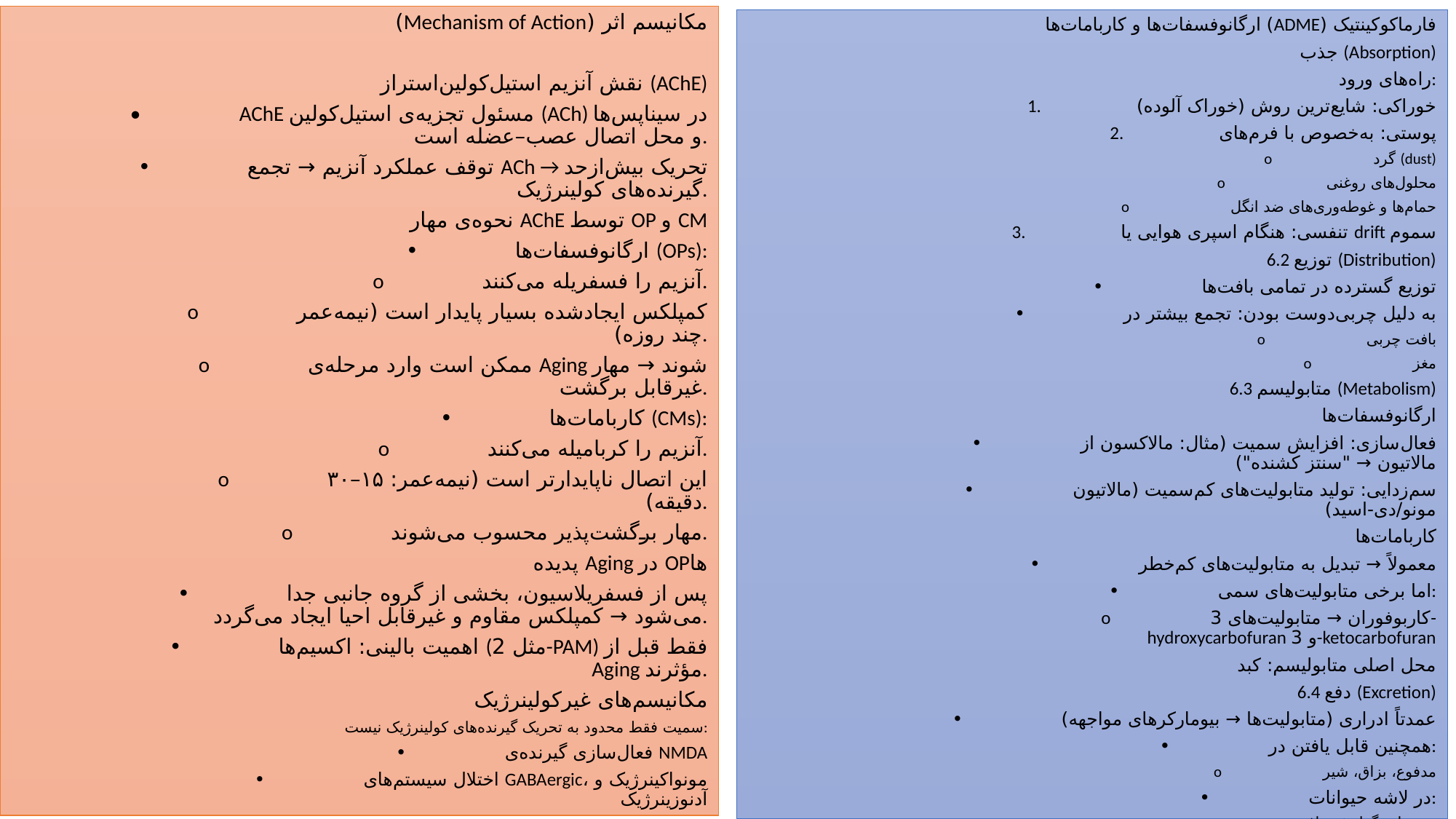

مکانیسم اثر (Mechanism of Action)

نقش آنزیم استیل‌کولین‌استراز (AChE)
•	AChE مسئول تجزیه‌ی استیل‌کولین (ACh) در سیناپس‌ها و محل اتصال عصب–عضله است.
•	توقف عملکرد آنزیم → تجمع ACh → تحریک بیش‌ازحد گیرنده‌های کولینرژیک.
نحوه‌ی مهار AChE توسط OP و CM
•	ارگانوفسفات‌ها (OPs):
o	آنزیم را فسفریله می‌کنند.
o	کمپلکس ایجادشده بسیار پایدار است (نیمه‌عمر چند روزه).
o	ممکن است وارد مرحله‌ی Aging شوند → مهار غیرقابل برگشت.
•	کاربامات‌ها (CMs):
o	آنزیم را کربامیله می‌کنند.
o	این اتصال ناپایدارتر است (نیمه‌عمر: ۱۵–۳۰ دقیقه).
o	مهار برگشت‌پذیر محسوب می‌شوند.
پدیده Aging در OPها
•	پس از فسفریلاسیون، بخشی از گروه جانبی جدا می‌شود → کمپلکس مقاوم و غیرقابل احیا ایجاد می‌گردد.
•	اهمیت بالینی: اکسیم‌ها (مثل 2-PAM) فقط قبل از Aging مؤثرند.
مکانیسم‌های غیرکولینرژیک
سمیت فقط محدود به تحریک گیرنده‌های کولینرژیک نیست:
•	فعال‌سازی گیرنده‌ی NMDA
•	اختلال سیستم‌های GABAergic، مونواکینرژیک و آدنوزینرژیک
•	ایجاد استرس اکسیداتیو و التهاب عصبی
•	آسیب نورونی در: هیپوکامپ – آمیگدال – قشر مخ → تشنج و مرگ

فارماکوکینتیک (ADME) ارگانوفسفات‌ها و کاربامات‌ها
جذب (Absorption)
راه‌های ورود:
1.	خوراکی: شایع‌ترین روش (خوراک آلوده)
2.	پوستی: به‌خصوص با فرم‌های
o	گرد (dust)
o	محلول‌های روغنی
o	حمام‌ها و غوطه‌وری‌های ضد انگل
3.	تنفسی: هنگام اسپری هوایی یا drift سموم
6.2 توزیع (Distribution)
•	توزیع گسترده در تمامی بافت‌ها
•	به دلیل چربی‌دوست بودن: تجمع بیشتر در
o	بافت چربی
o	مغز
6.3 متابولیسم (Metabolism)
ارگانوفسفات‌ها
•	فعال‌سازی: افزایش سمیت (مثال: مالاکسون از مالاتیون → "سنتز کشنده")
•	سم‌زدایی: تولید متابولیت‌های کم‌سمیت (مالاتیون مونو/دی-اسید)
کاربامات‌ها
•	معمولاً → تبدیل به متابولیت‌های کم‌خطر
•	اما برخی متابولیت‌های سمی:
o	کاربوفوران → متابولیت‌های 3-hydroxycarbofuran و 3-ketocarbofuran
محل اصلی متابولیسم: کبد
6.4 دفع (Excretion)
•	عمدتاً ادراری (متابولیت‌ها → بیومارکرهای مواجهه)
•	همچنین قابل یافتن در:
o	مدفوع، بزاق، شیر
•	در لاشه حیوانات:
o	محتویات گوارش، بافت چربی، مغز